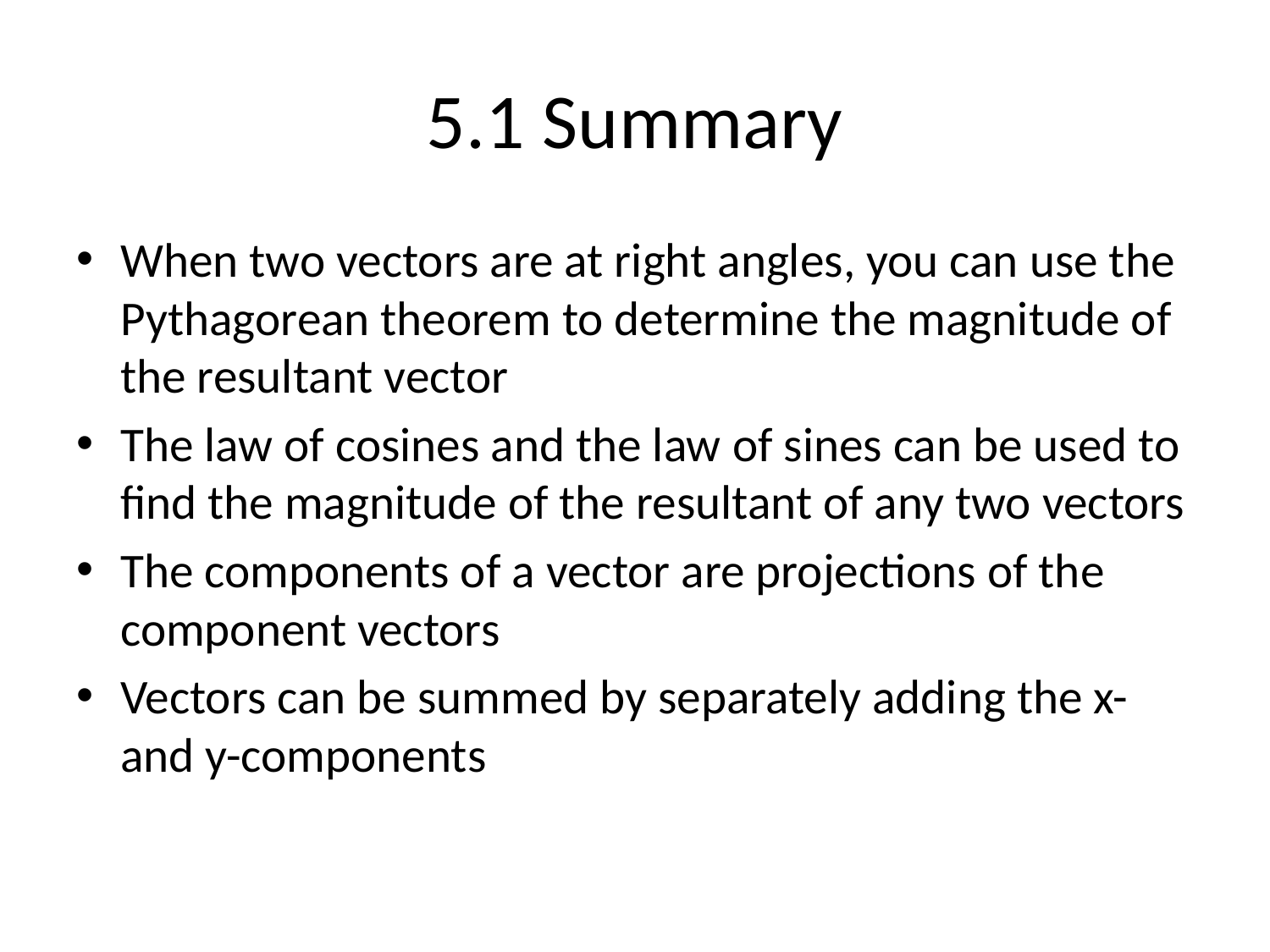

# 5.1 Summary
When two vectors are at right angles, you can use the Pythagorean theorem to determine the magnitude of the resultant vector
The law of cosines and the law of sines can be used to find the magnitude of the resultant of any two vectors
The components of a vector are projections of the component vectors
Vectors can be summed by separately adding the x- and y-components